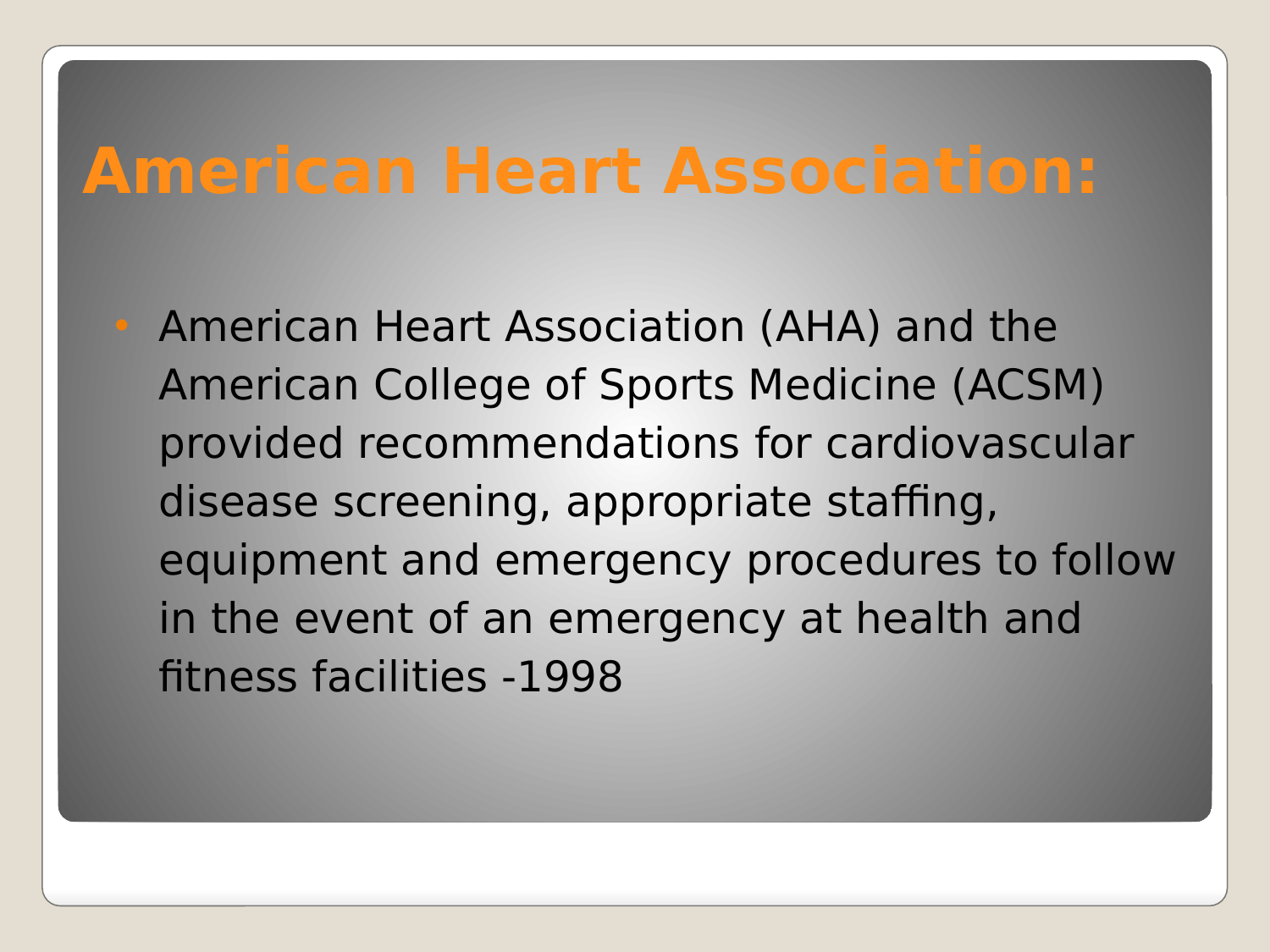

# American Heart Association:
American Heart Association (AHA) and the American College of Sports Medicine (ACSM) provided recommendations for cardiovascular disease screening, appropriate staffing, equipment and emergency procedures to follow in the event of an emergency at health and fitness facilities -1998